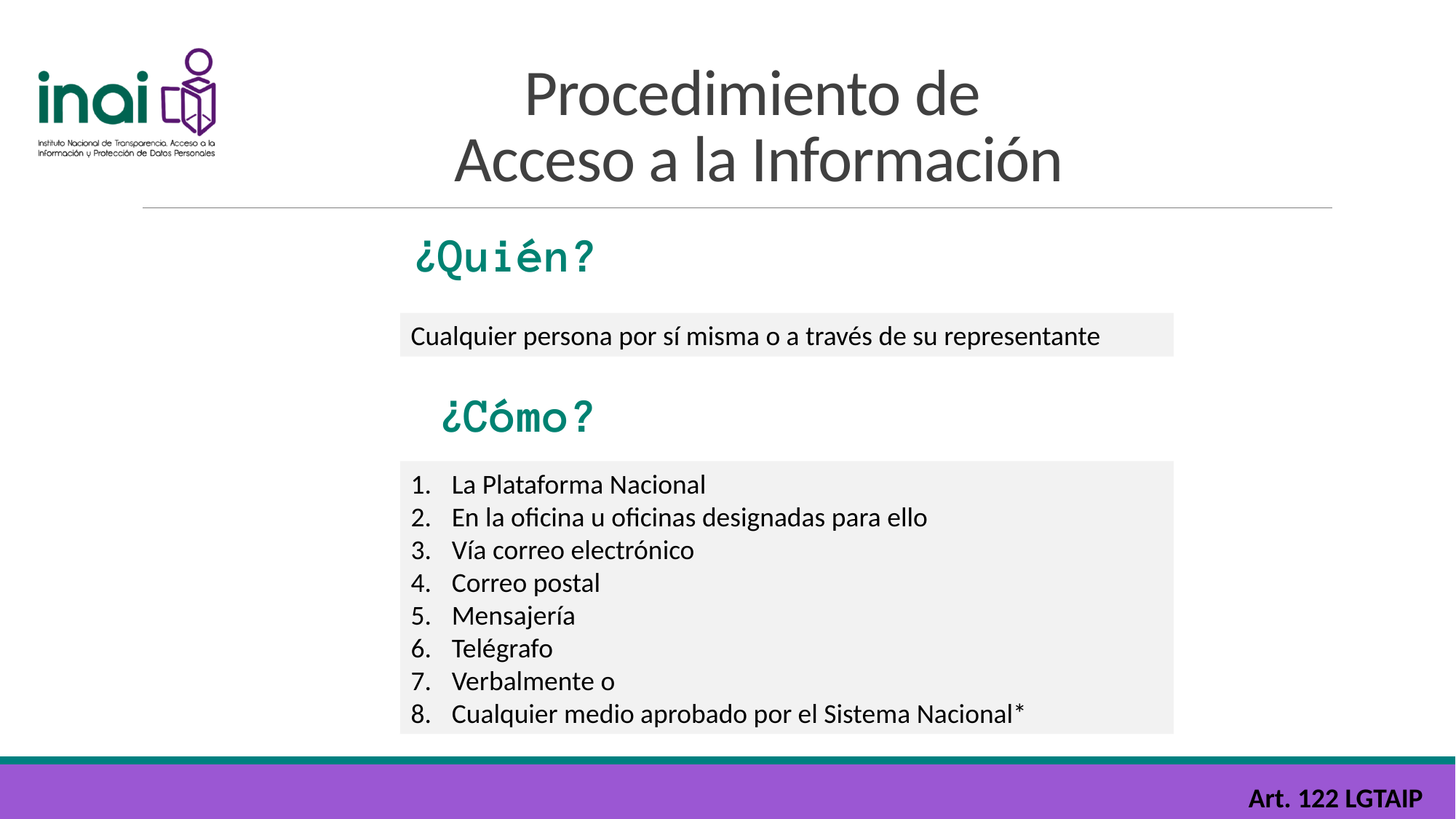

# Procedimiento de Acceso a la Información
¿Quién?
Cualquier persona por sí misma o a través de su representante
¿Cómo?
La Plataforma Nacional
En la oficina u oficinas designadas para ello
Vía correo electrónico
Correo postal
Mensajería
Telégrafo
Verbalmente o
Cualquier medio aprobado por el Sistema Nacional*
Art. 122 LGTAIP